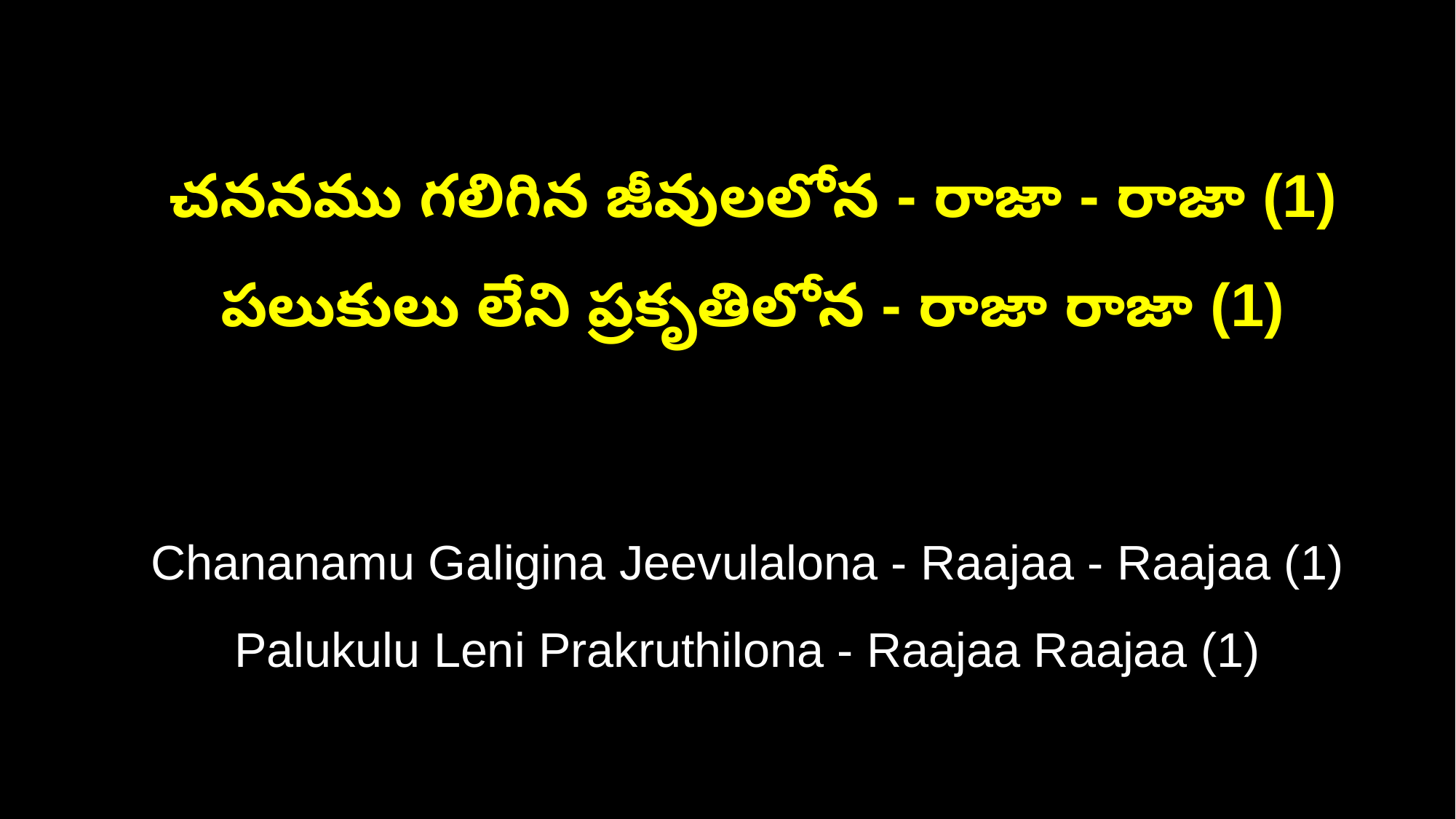

చననము గలిగిన జీవులలోన - రాజా - రాజా (1)
   పలుకులు లేని ప్రకృతిలోన - రాజా రాజా (1)
   Chananamu Galigina Jeevulalona - Raajaa - Raajaa (1)
   Palukulu Leni Prakruthilona - Raajaa Raajaa (1)